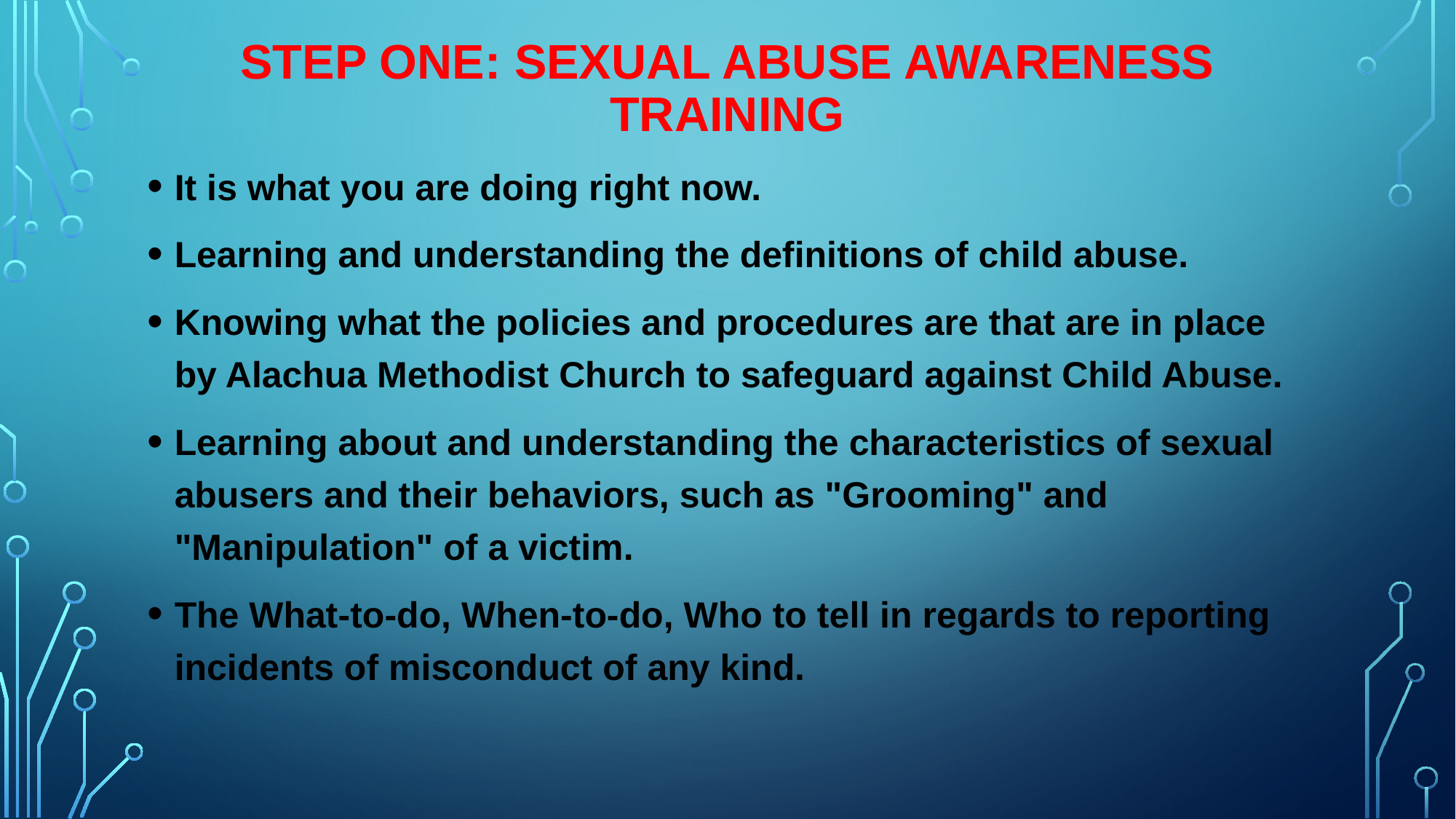

# Step one: Sexual Abuse awareness training
It is what you are doing right now.
Learning and understanding the definitions of child abuse.
Knowing what the policies and procedures are that are in place by Alachua Methodist Church to safeguard against Child Abuse.
Learning about and understanding the characteristics of sexual abusers and their behaviors, such as "Grooming" and "Manipulation" of a victim.
The What-to-do, When-to-do, Who to tell in regards to reporting incidents of misconduct of any kind.